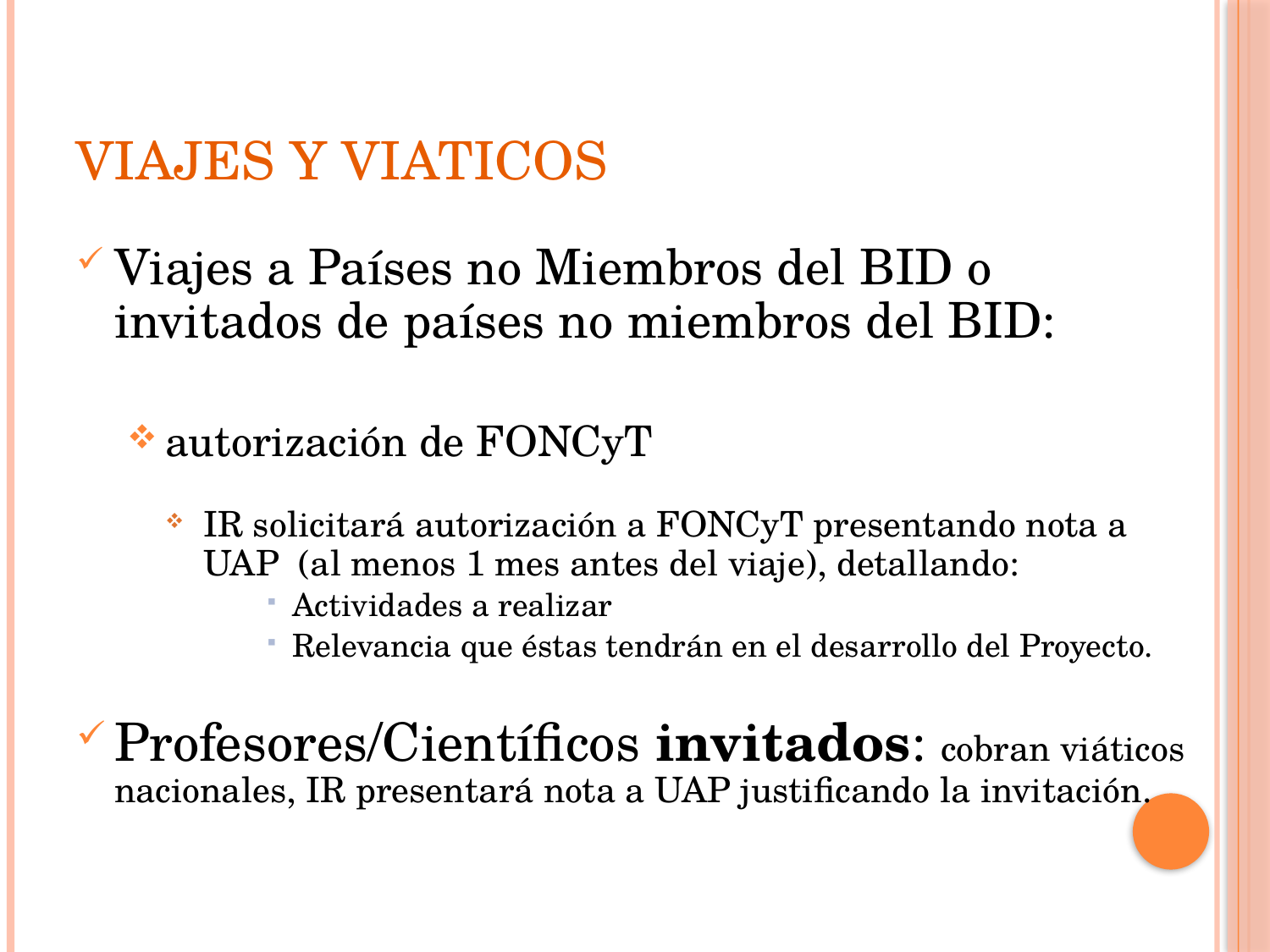

# Viajes y viaticos
Viajes a Países no Miembros del BID o invitados de países no miembros del BID:

autorización de FONCyT

IR solicitará autorización a FONCyT presentando nota a UAP  (al menos 1 mes antes del viaje), detallando:
Actividades a realizar
Relevancia que éstas tendrán en el desarrollo del Proyecto.

Profesores/Científicos invitados: cobran viáticos nacionales, IR presentará nota a UAP justificando la invitación.